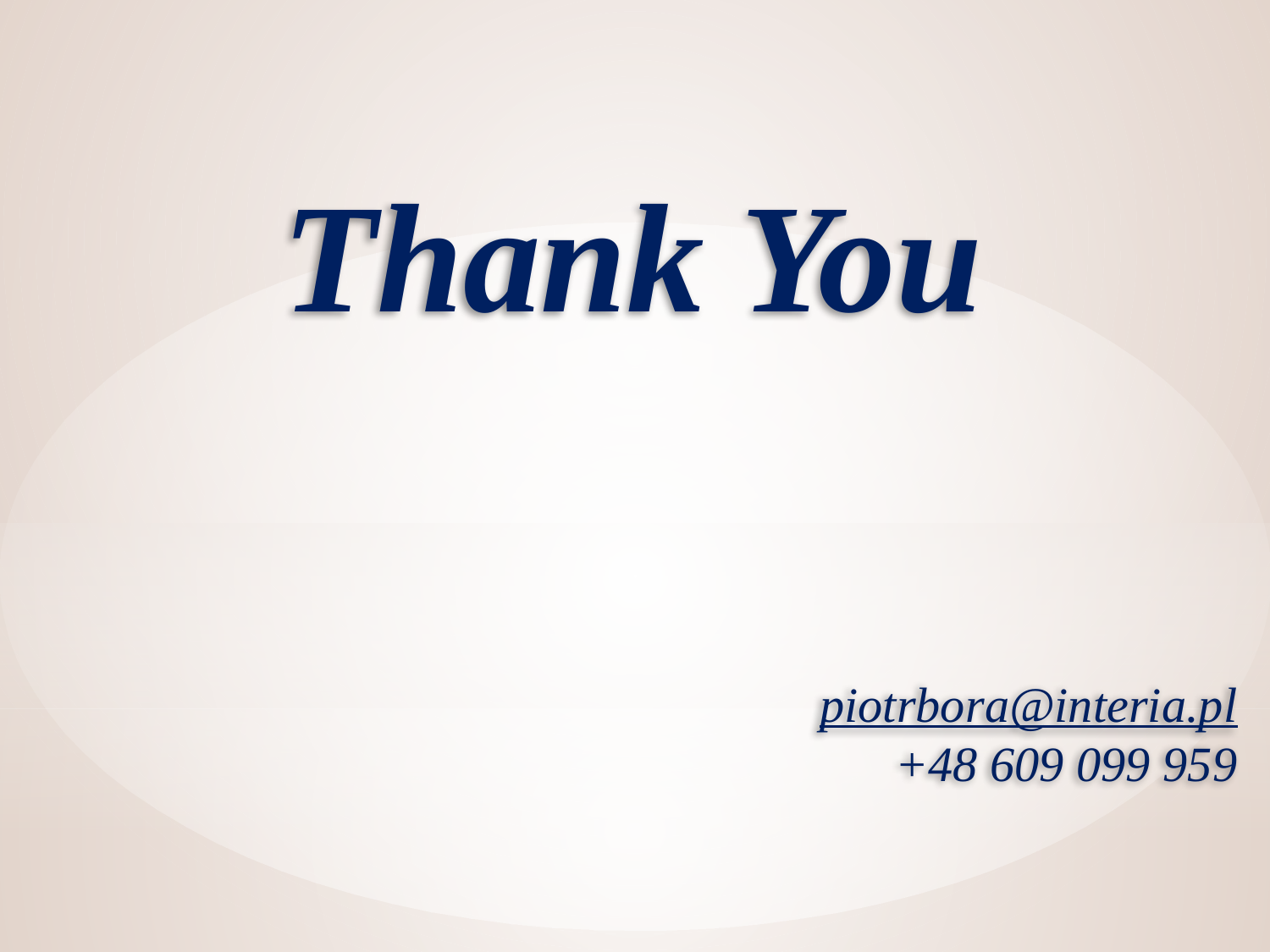

Thank You

piotrbora@interia.pl
+48 609 099 959